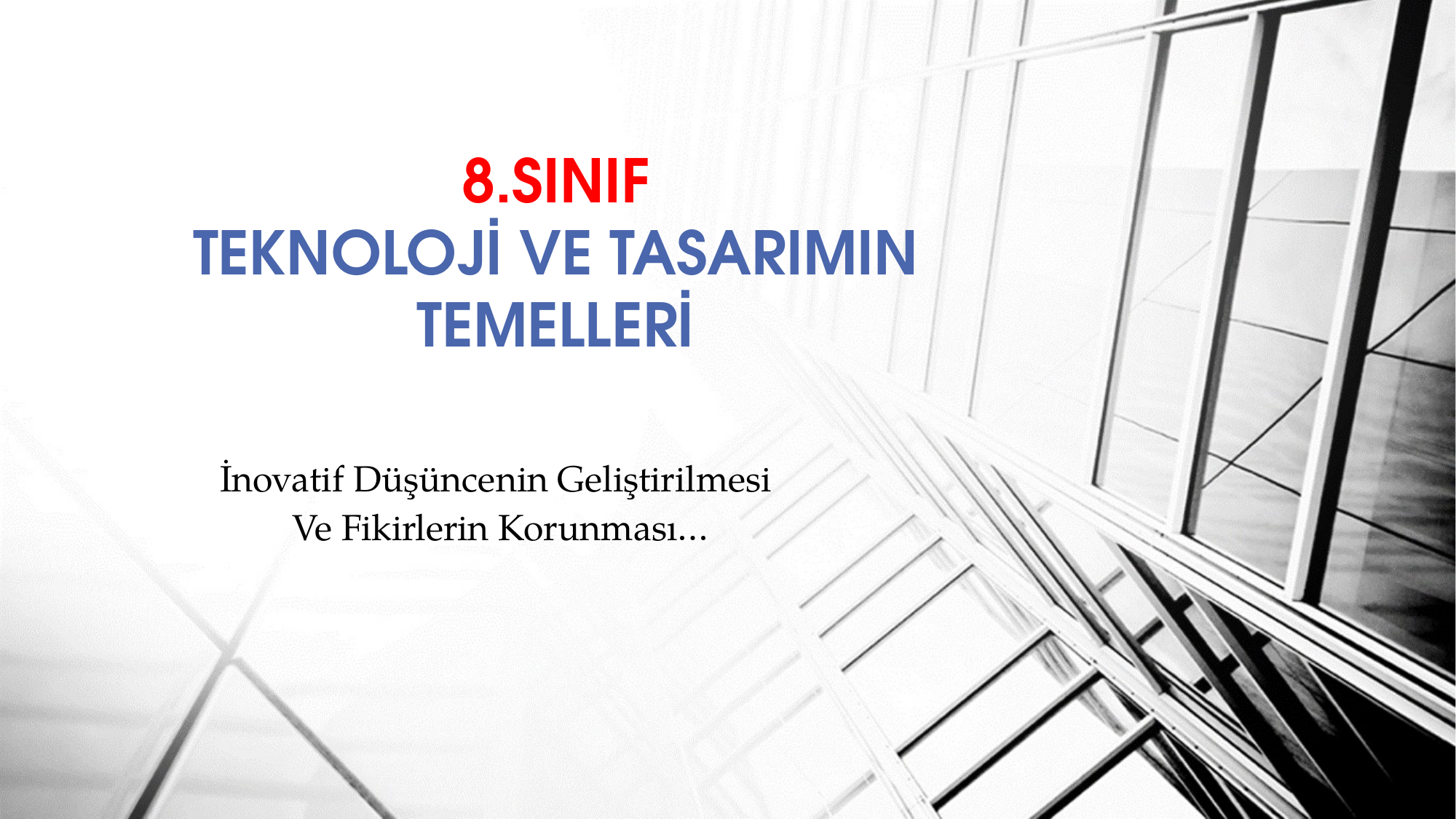

# 8.SINIF TEKNOLOJİ VE TASARIMIN TEMELLERİ
İnovatif Düşüncenin Geliştirilmesi
Ve Fikirlerin Korunması…